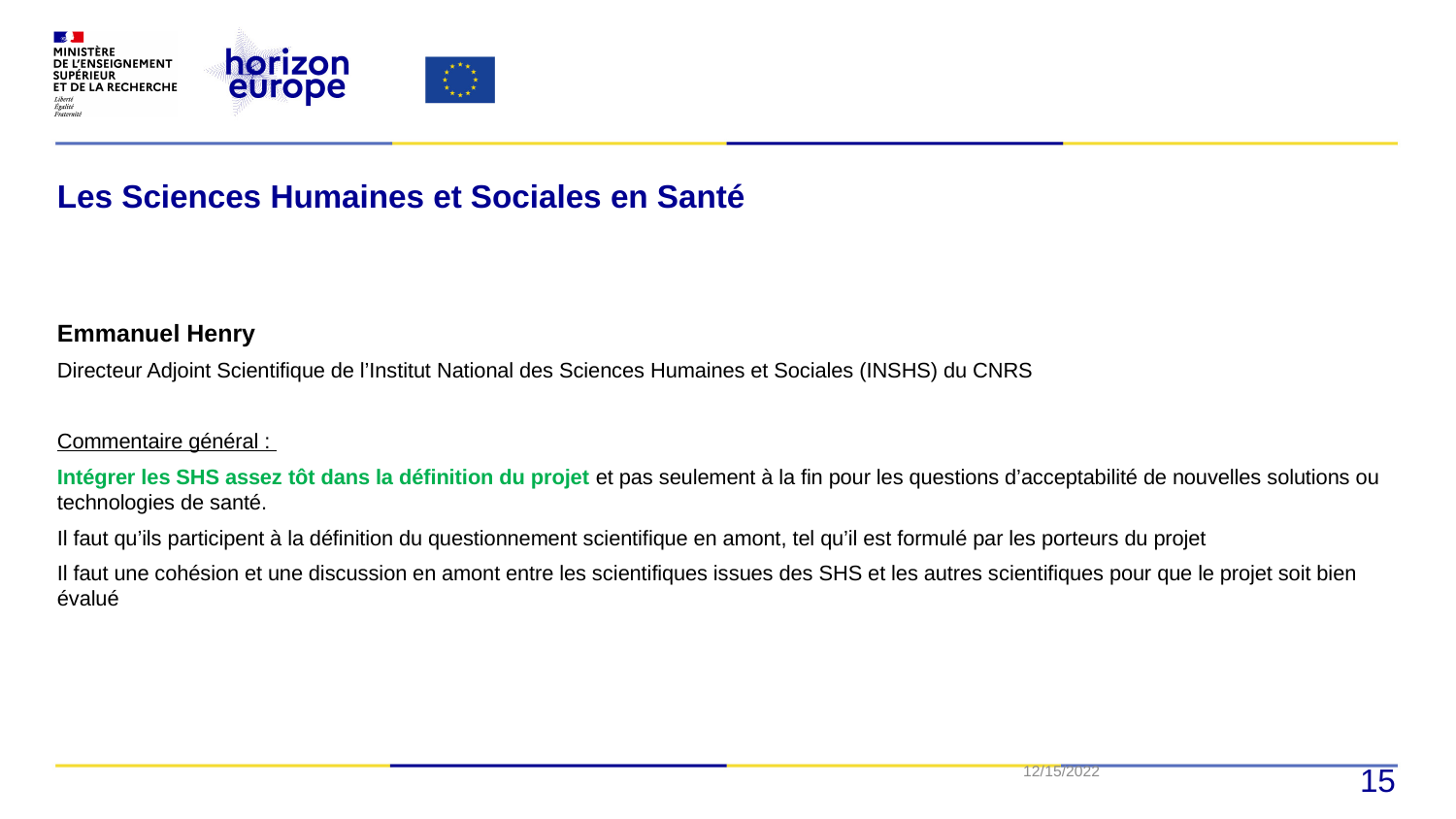

# Les Sciences Humaines et Sociales en Santé
Emmanuel Henry
Directeur Adjoint Scientifique de l’Institut National des Sciences Humaines et Sociales (INSHS) du CNRS

Commentaire général :
Intégrer les SHS assez tôt dans la définition du projet et pas seulement à la fin pour les questions d’acceptabilité de nouvelles solutions ou technologies de santé.
Il faut qu’ils participent à la définition du questionnement scientifique en amont, tel qu’il est formulé par les porteurs du projet
Il faut une cohésion et une discussion en amont entre les scientifiques issues des SHS et les autres scientifiques pour que le projet soit bien évalué

12/15/2022
15